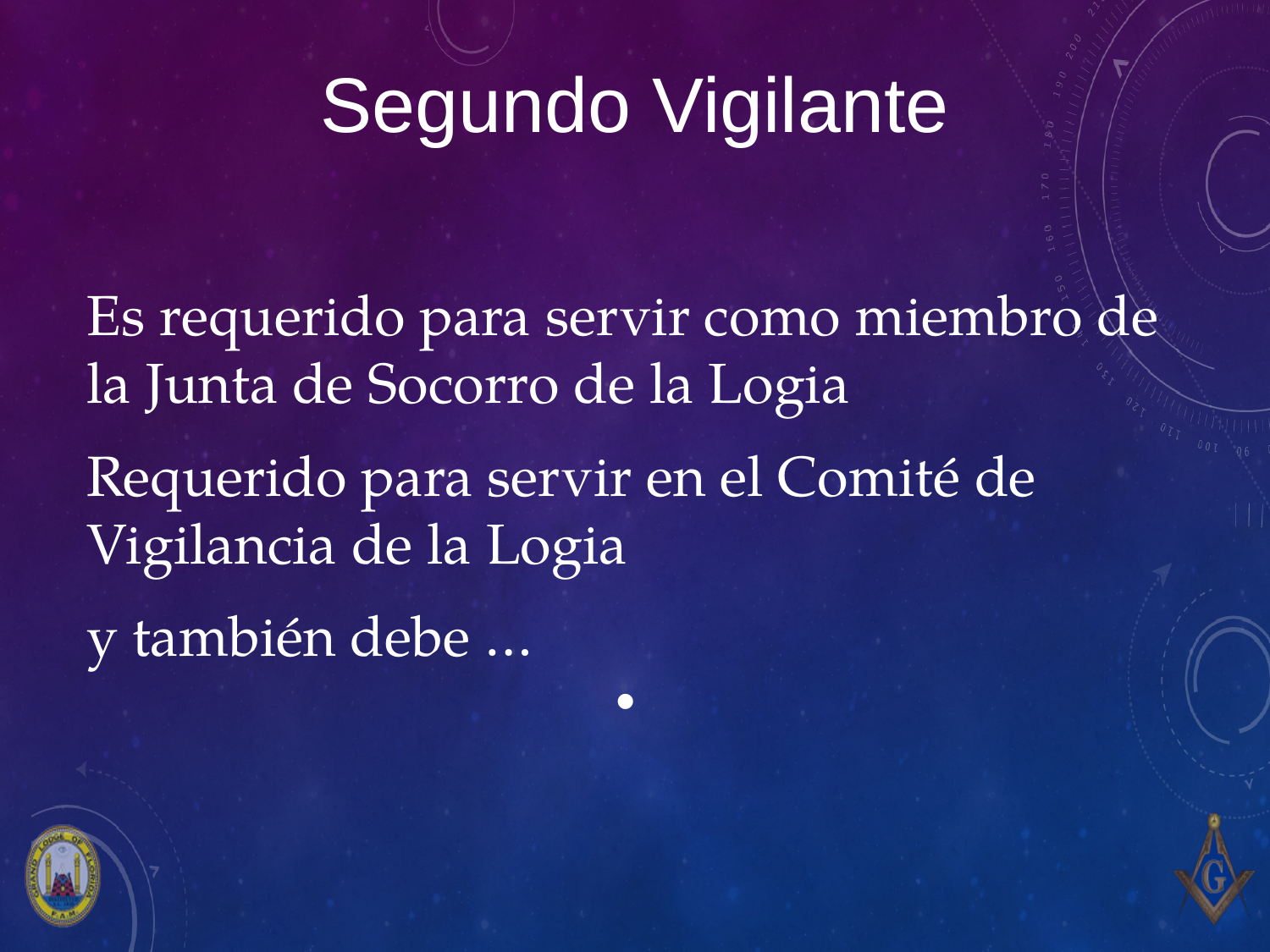

# Segundo Vigilante
Es requerido para servir como miembro de la Junta de Socorro de la Logia
Requerido para servir en el Comité de Vigilancia de la Logia
y también debe …